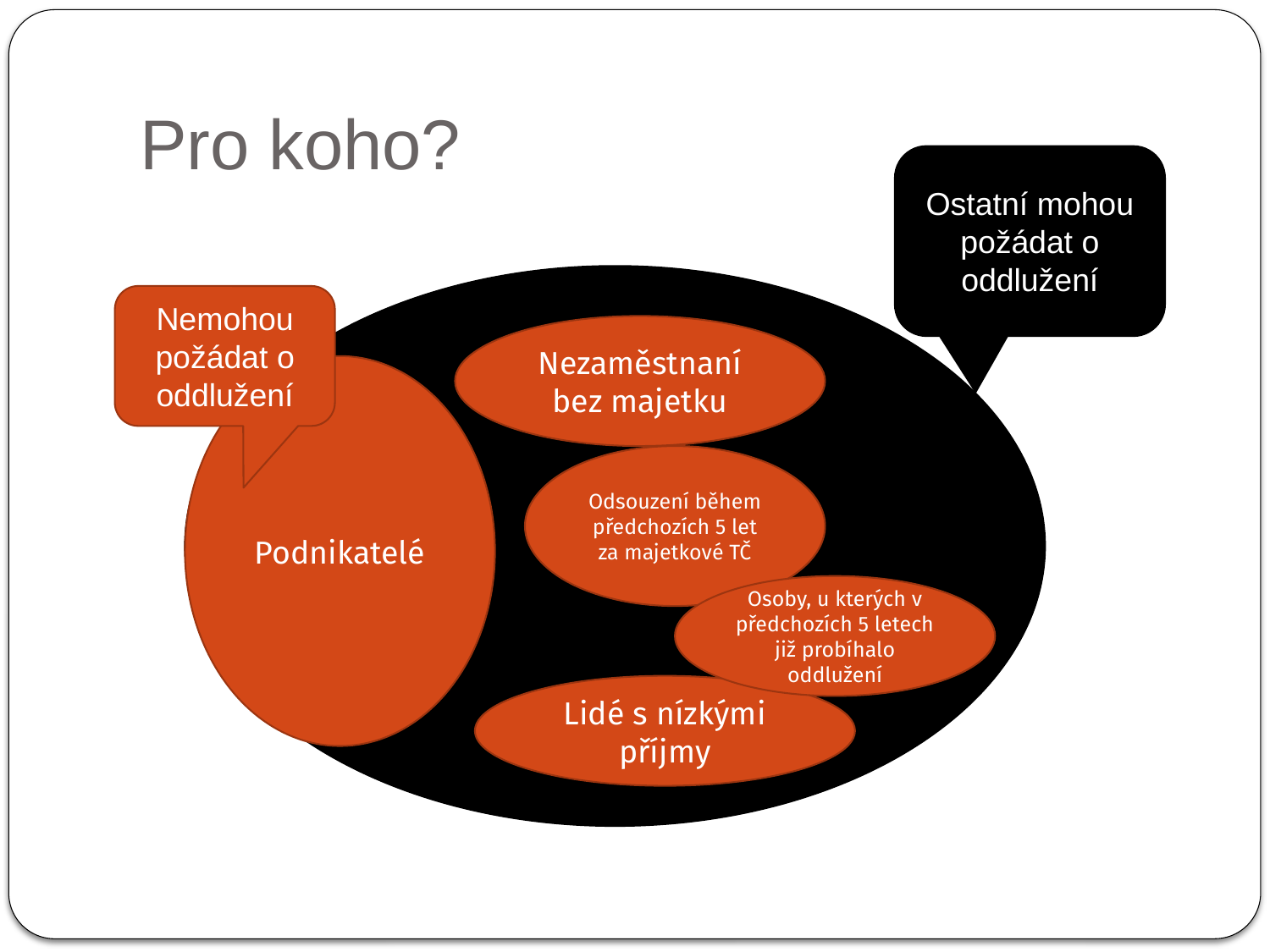

# Pro koho?
Ostatní mohou požádat o oddlužení

Nemohou požádat o oddlužení
Nezaměstnaní bez majetku
Podnikatelé
Odsouzení během předchozích 5 let za majetkové TČ
Osoby, u kterých v předchozích 5 letech již probíhalo oddlužení
Lidé s nízkými příjmy